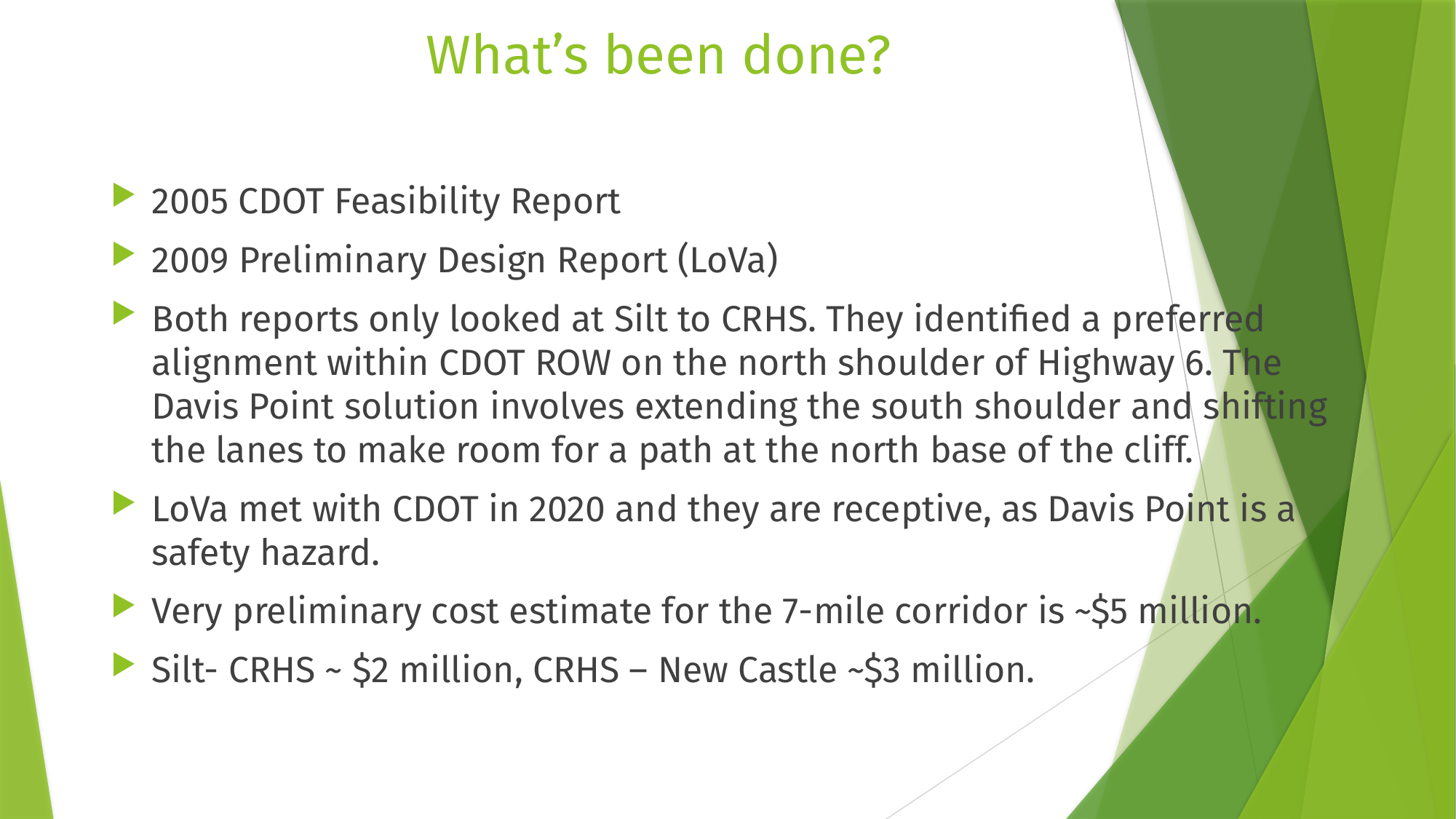

# What’s been done?
2005 CDOT Feasibility Report
2009 Preliminary Design Report (LoVa)
Both reports only looked at Silt to CRHS. They identified a preferred alignment within CDOT ROW on the north shoulder of Highway 6. The Davis Point solution involves extending the south shoulder and shifting the lanes to make room for a path at the north base of the cliff.
LoVa met with CDOT in 2020 and they are receptive, as Davis Point is a safety hazard.
Very preliminary cost estimate for the 7-mile corridor is ~$5 million.
Silt- CRHS ~ $2 million, CRHS – New Castle ~$3 million.